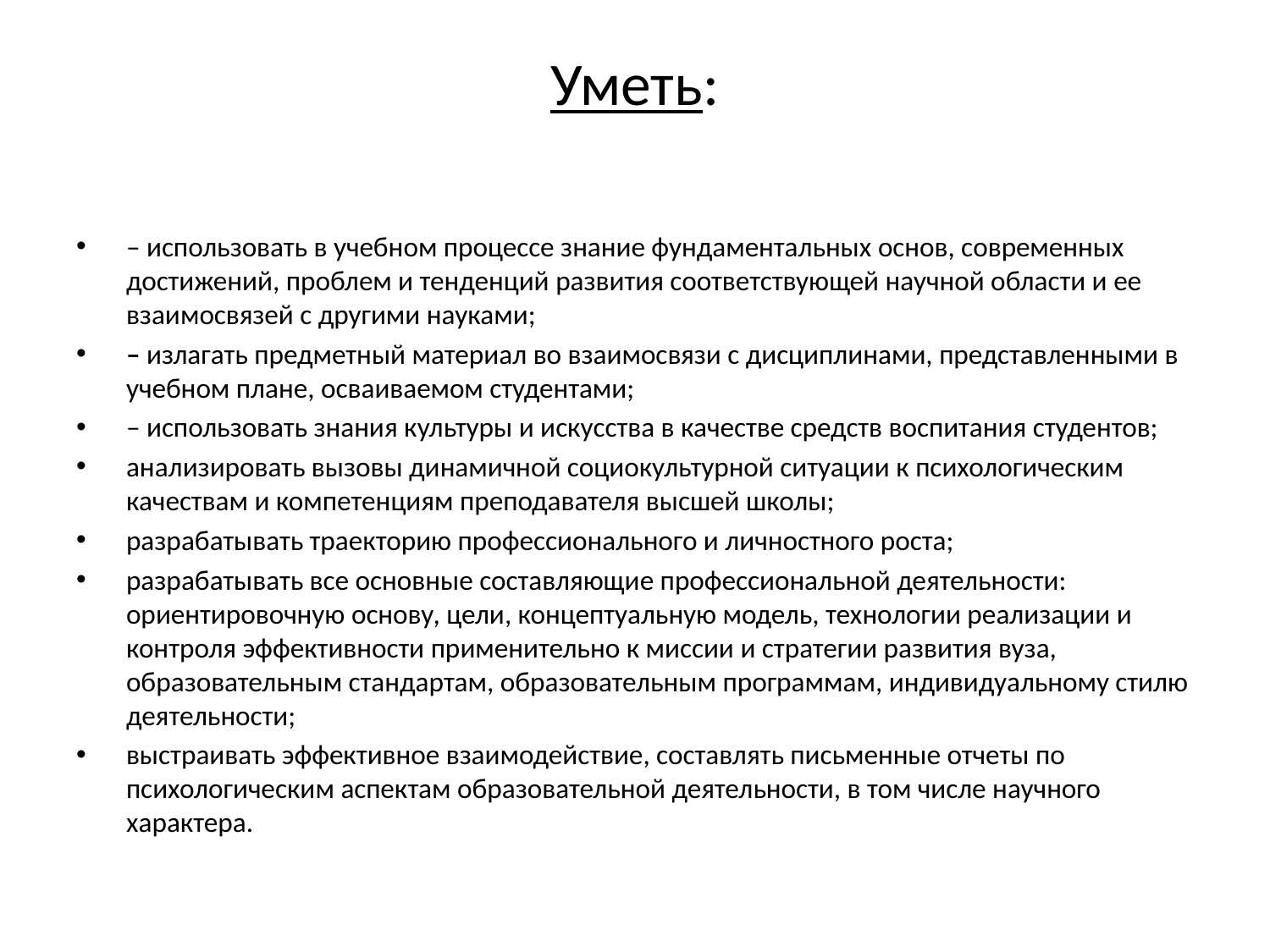

# Уметь:
– использовать в учебном процессе знание фундаментальных основ, современных достижений, проблем и тенденций развития соответствующей научной области и ее взаимосвязей с другими науками;
– излагать предметный материал во взаимосвязи с дисциплинами, представленными в учебном плане, осваиваемом студентами;
– использовать знания культуры и искусства в качестве средств воспитания студентов;
анализировать вызовы динамичной социокультурной ситуации к психологическим качествам и компетенциям преподавателя высшей школы;
разрабатывать траекторию профессионального и личностного роста;
разрабатывать все основные составляющие профессиональной деятельности: ориентировочную основу, цели, концептуальную модель, технологии реализации и контроля эффективности применительно к миссии и стратегии развития вуза, образовательным стандартам, образовательным программам, индивидуальному стилю деятельности;
выстраивать эффективное взаимодействие, составлять письменные отчеты по психологическим аспектам образовательной деятельности, в том числе научного характера.